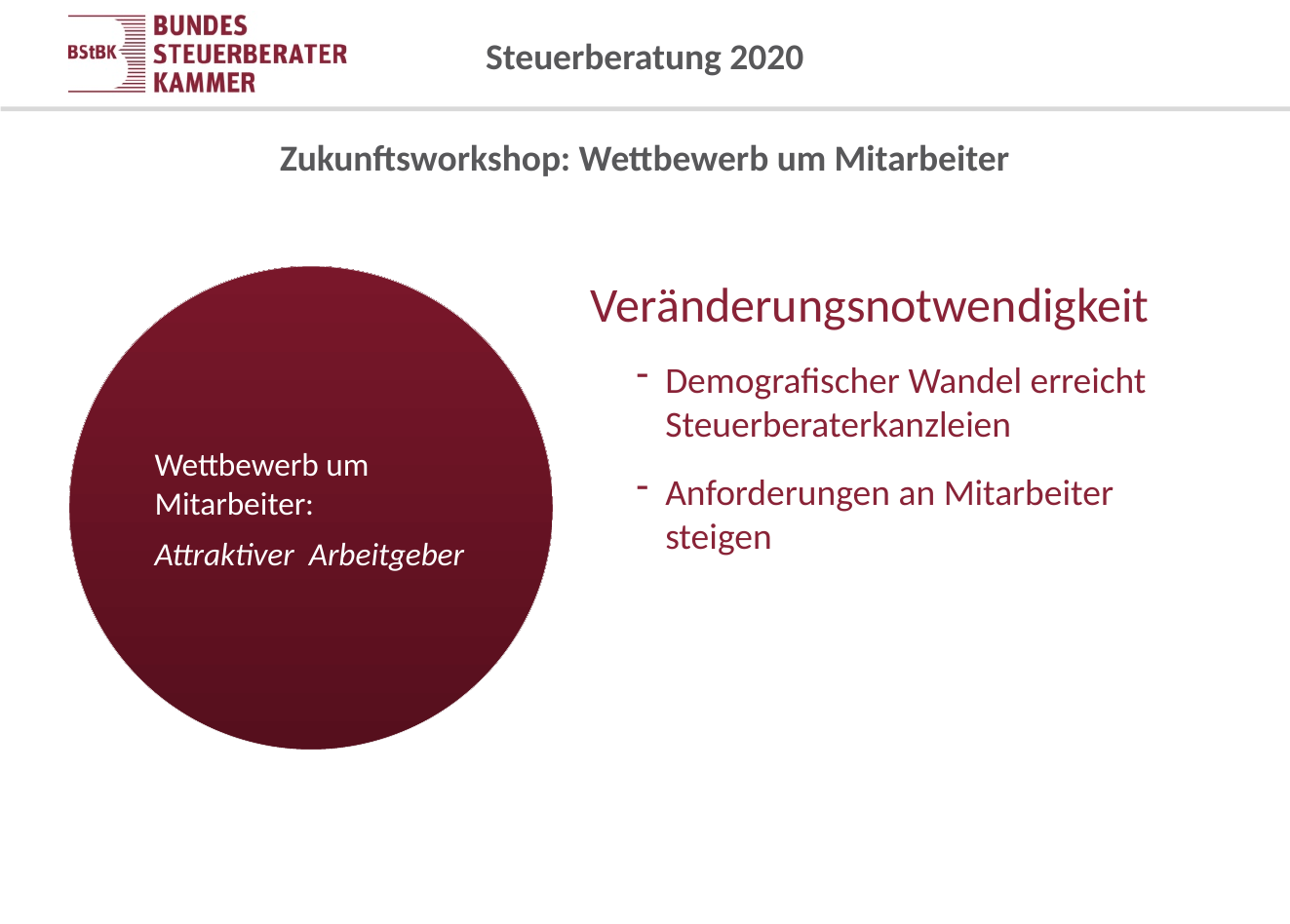

# Steuerberatung 2020
Zukunftsworkshop: Wettbewerb um Mitarbeiter
Veränderungsnotwendigkeit
Demografischer Wandel erreicht Steuerberaterkanzleien
Anforderungen an Mitarbeiter steigen
Wettbewerb um Mitarbeiter:
Attraktiver  Arbeitgeber